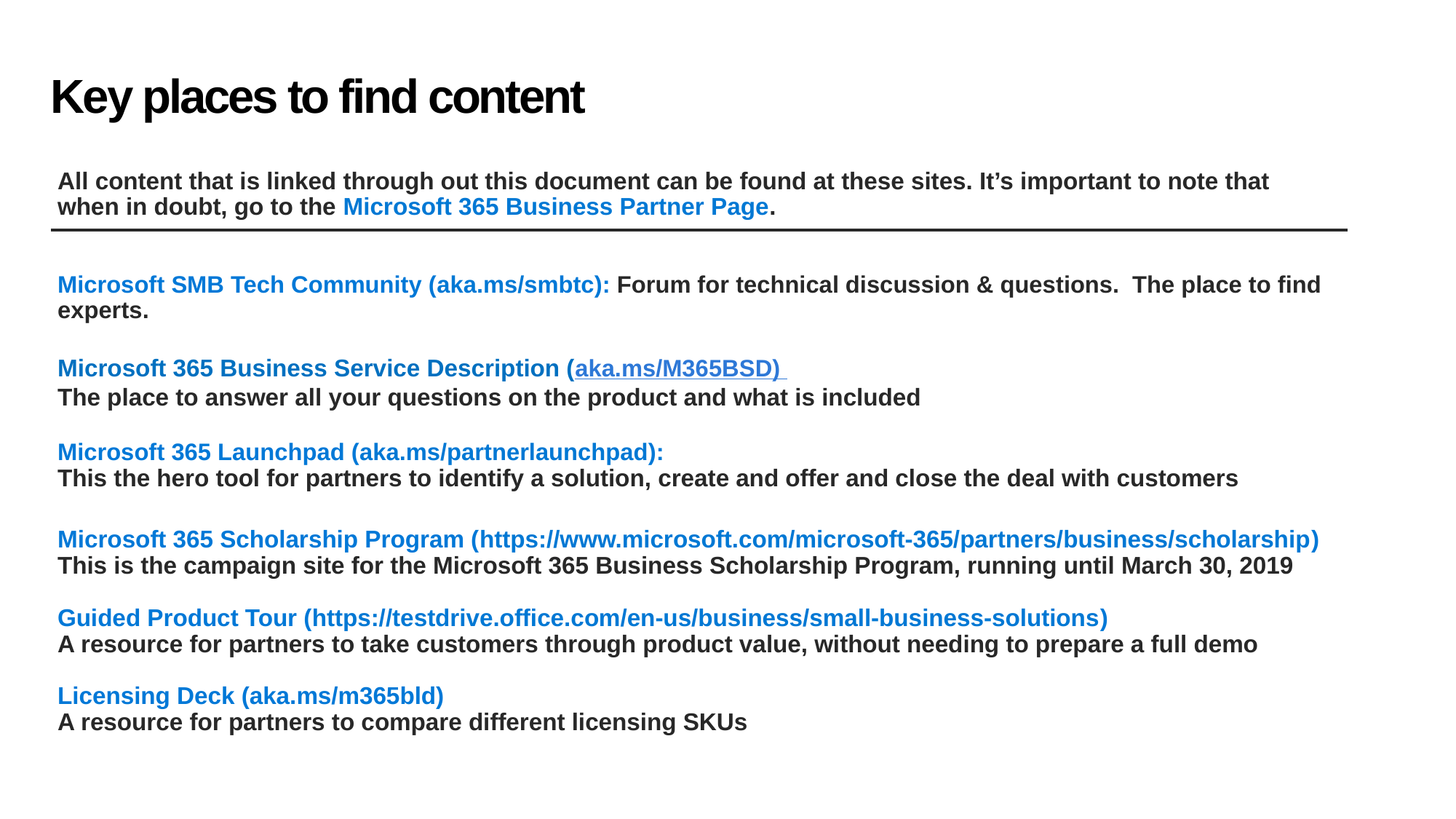

# Key places to find content
All content that is linked through out this document can be found at these sites. It’s important to note that when in doubt, go to the Microsoft 365 Business Partner Page.

Microsoft SMB Tech Community (aka.ms/smbtc): Forum for technical discussion & questions.  The place to find experts.

Microsoft 365 Business Service Description (aka.ms/M365BSD)
The place to answer all your questions on the product and what is included

Microsoft 365 Launchpad (aka.ms/partnerlaunchpad):
This the hero tool for partners to identify a solution, create and offer and close the deal with customers

Microsoft 365 Scholarship Program (https://www.microsoft.com/microsoft-365/partners/business/scholarship)
This is the campaign site for the Microsoft 365 Business Scholarship Program, running until March 30, 2019

Guided Product Tour (https://testdrive.office.com/en-us/business/small-business-solutions)
A resource for partners to take customers through product value, without needing to prepare a full demo

Licensing Deck (aka.ms/m365bld)
A resource for partners to compare different licensing SKUs